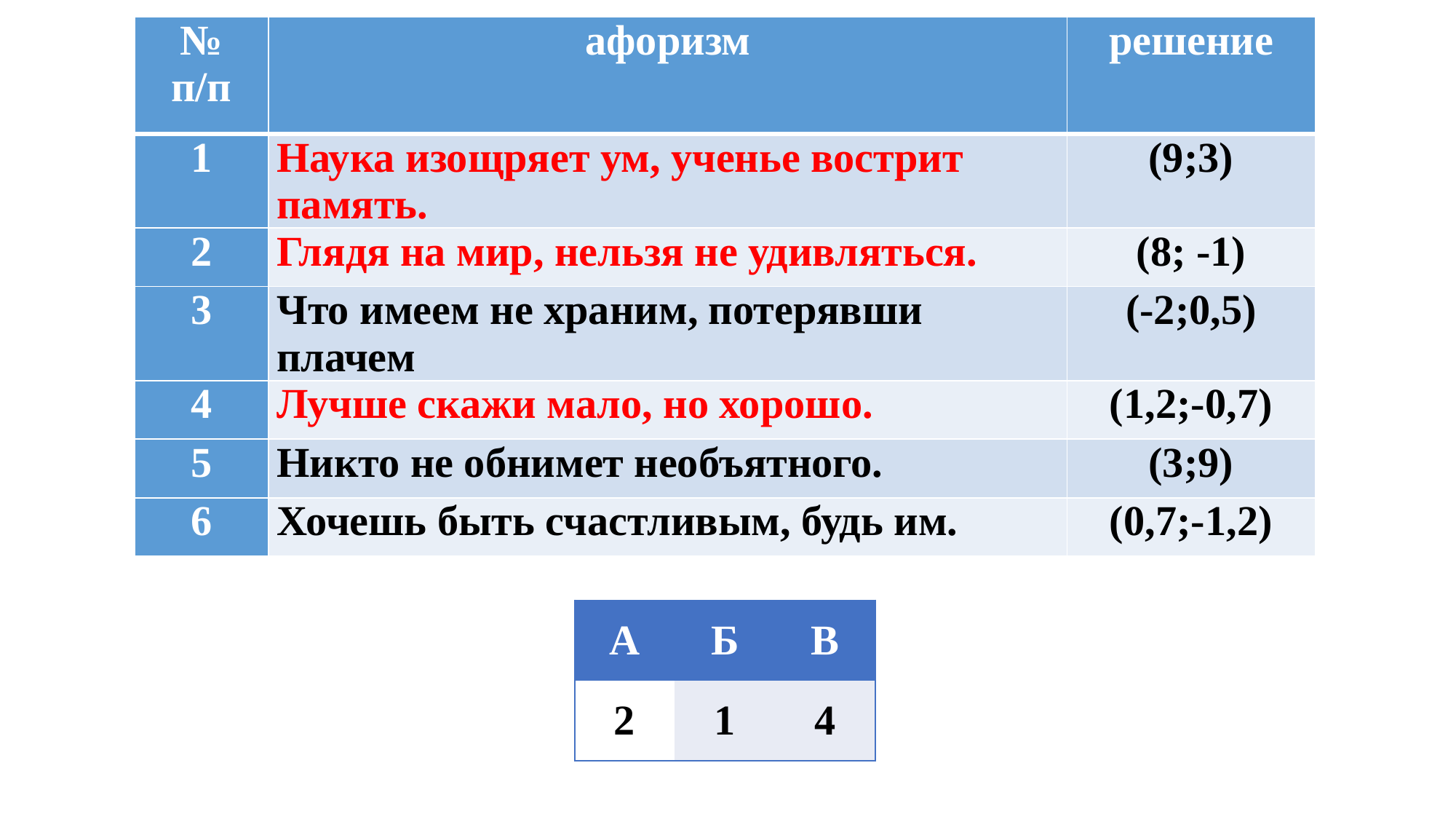

| № п/п | афоризм | решение |
| --- | --- | --- |
| 1 | Наука изощряет ум, ученье вострит память. | (9;3) |
| 2 | Глядя на мир, нельзя не удивляться. | (8; -1) |
| 3 | Что имеем не храним, потерявши плачем | (-2;0,5) |
| 4 | Лучше скажи мало, но хорошо. | (1,2;-0,7) |
| 5 | Никто не обнимет необъятного. | (3;9) |
| 6 | Хочешь быть счастливым, будь им. | (0,7;-1,2) |
| А | Б | В |
| --- | --- | --- |
| 2 | 1 | 4 |